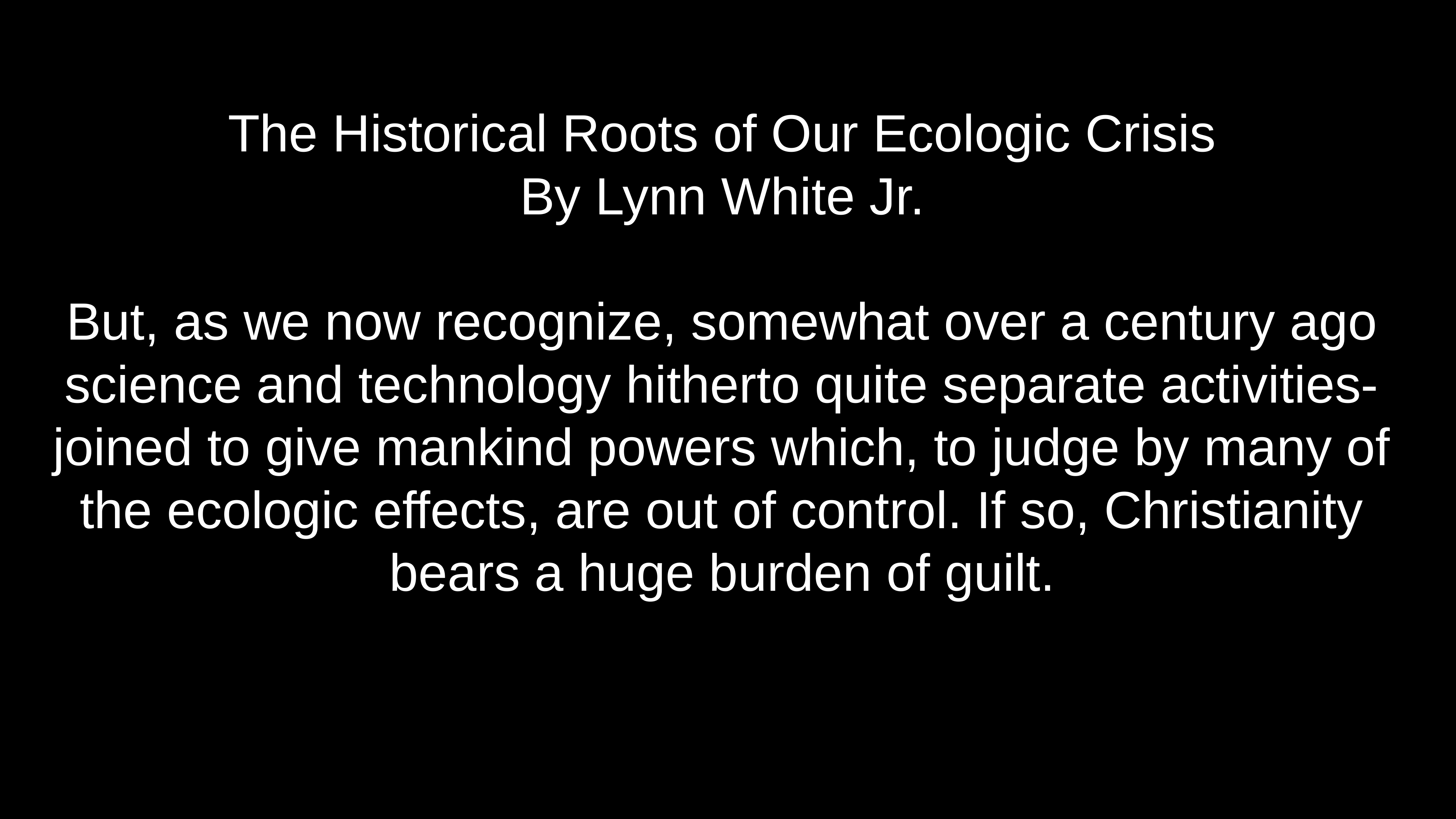

# The Historical Roots of Our Ecologic Crisis By Lynn White Jr.

But, as we now recognize, somewhat over a century ago science and technology hitherto quite separate activities-joined to give mankind powers which, to judge by many of the ecologic effects, are out of control. If so, Christianity bears a huge burden of guilt.